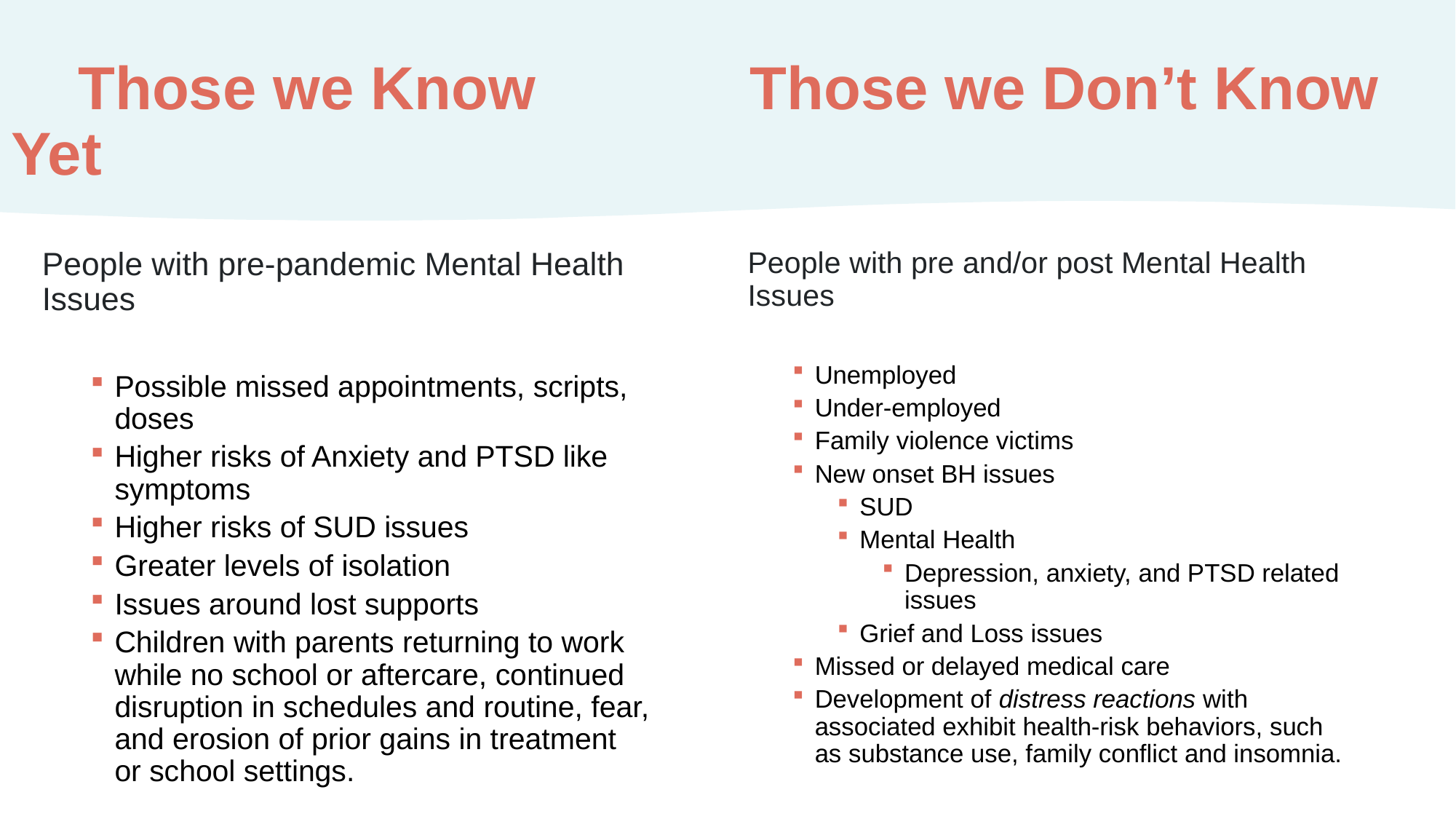

# Those we Know		     Those we Don’t Know Yet
People with pre and/or post Mental Health Issues

Unemployed
Under-employed
Family violence victims
New onset BH issues
SUD
Mental Health
Depression, anxiety, and PTSD related issues
Grief and Loss issues
Missed or delayed medical care
Development of distress reactions with associated exhibit health-risk behaviors, such as substance use, family conflict and insomnia.
People with pre-pandemic Mental Health Issues

Possible missed appointments, scripts, doses
Higher risks of Anxiety and PTSD like symptoms
Higher risks of SUD issues
Greater levels of isolation
Issues around lost supports
Children with parents returning to work while no school or aftercare, continued disruption in schedules and routine, fear, and erosion of prior gains in treatment or school settings.